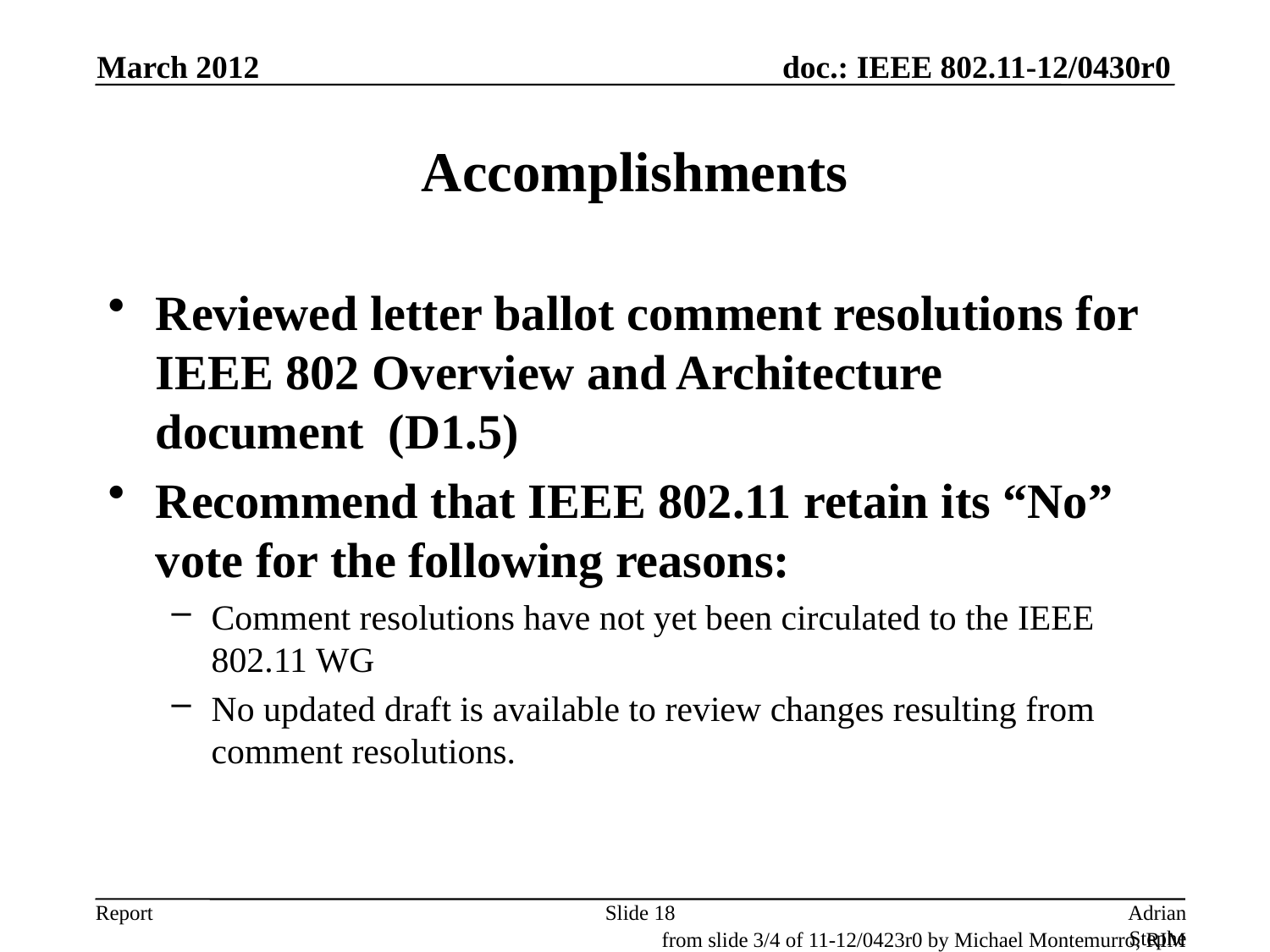

March 2012
# Accomplishments
Reviewed letter ballot comment resolutions for IEEE 802 Overview and Architecture document  (D1.5)
Recommend that IEEE 802.11 retain its “No” vote for the following reasons:
Comment resolutions have not yet been circulated to the IEEE 802.11 WG
No updated draft is available to review changes resulting from comment resolutions.
Slide 18
Adrian Stephens, Intel Corporation
from slide 3/4 of 11-12/0423r0 by Michael Montemurro, RIM